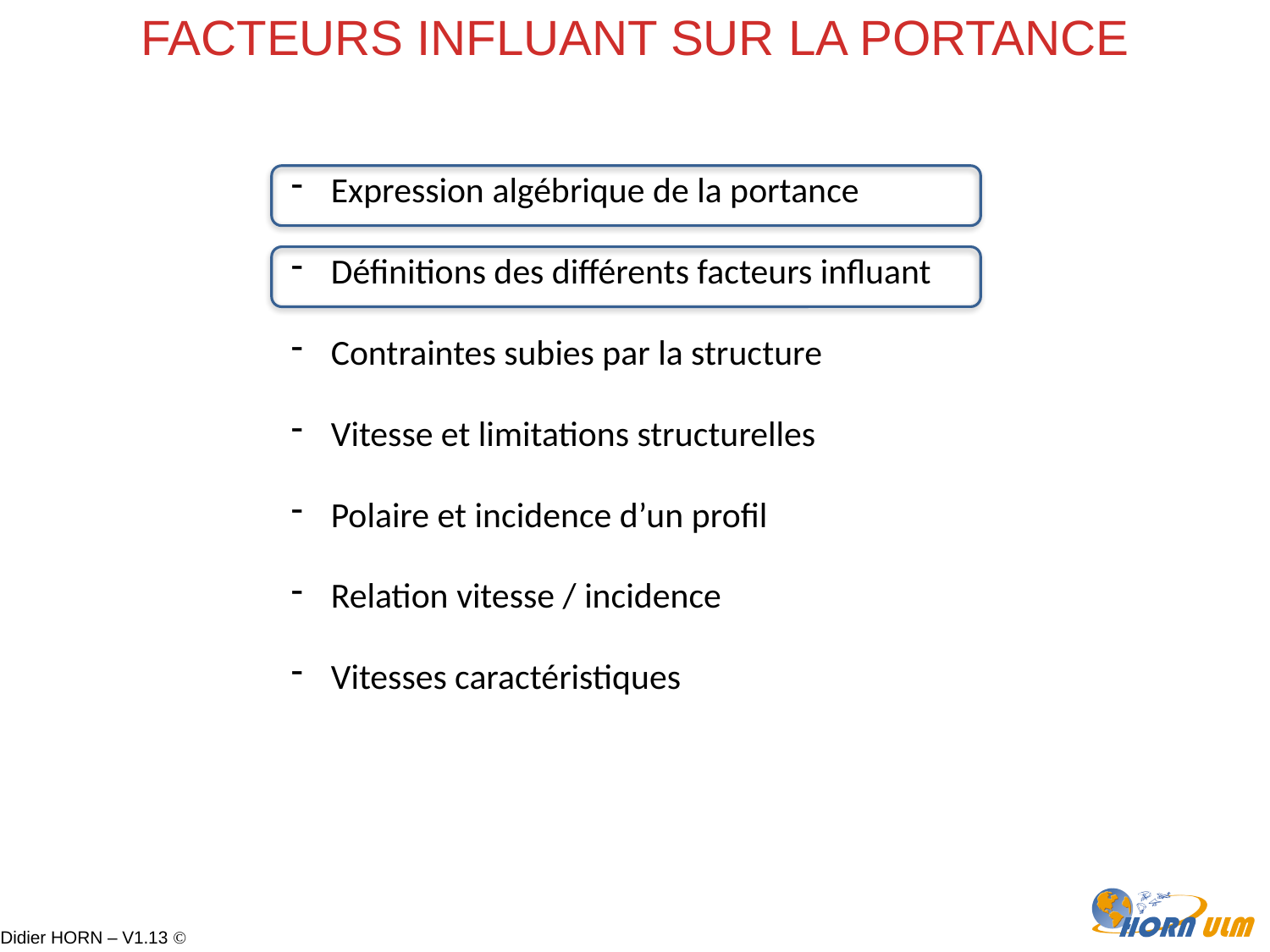

FACTEURS INFLUANT SUR LA PORTANCE
Expression algébrique de la portance
Définitions des différents facteurs influant
Contraintes subies par la structure
Vitesse et limitations structurelles
Polaire et incidence d’un profil
Relation vitesse / incidence
Vitesses caractéristiques